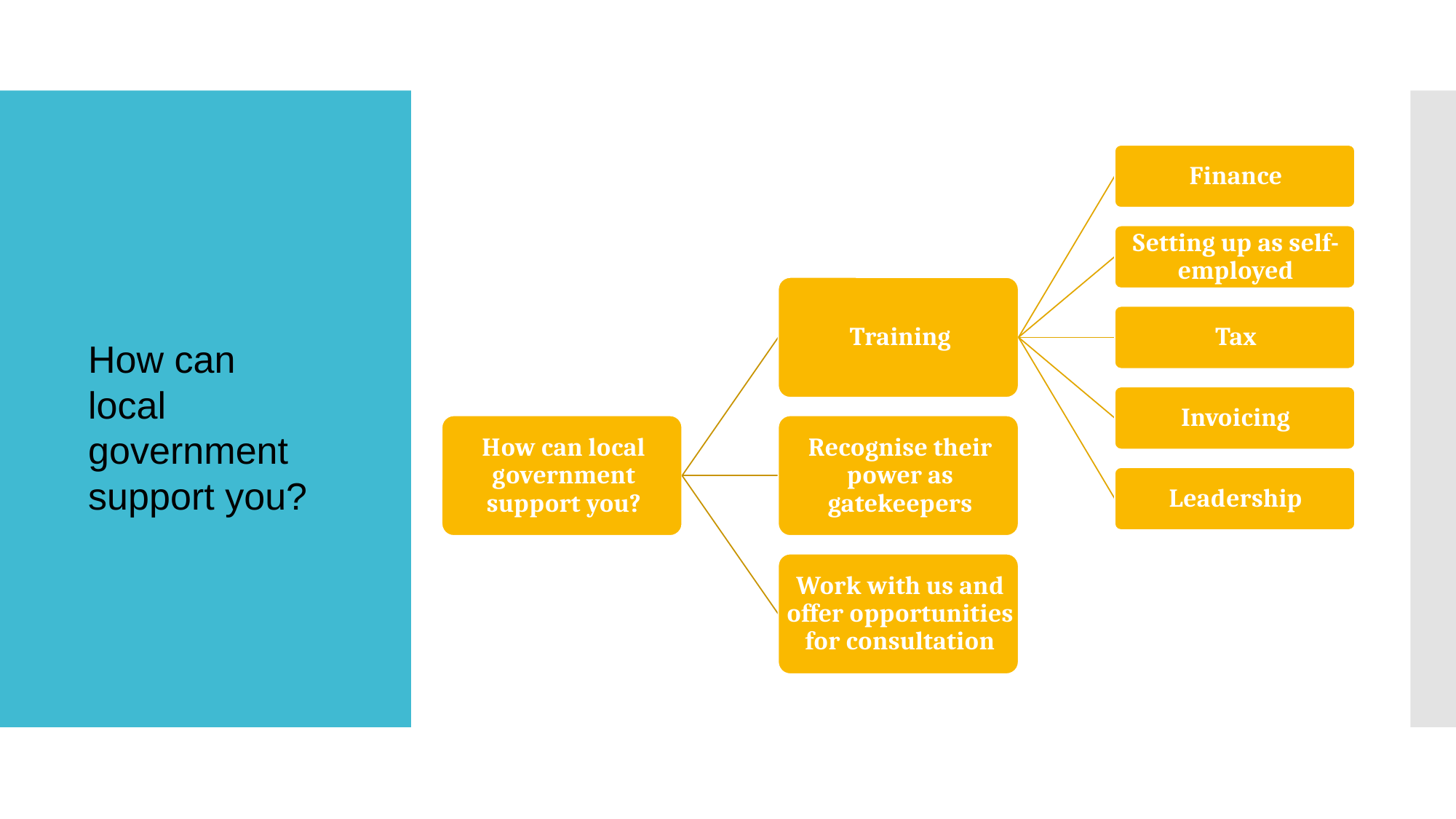

How can local government support you?

Training

Finance

Setting up as self-employed

Tax

Invoicing

Leadership

Recognise their power as gatekeepers

Work with us and offer opportunities for consultation
How can local government support you?